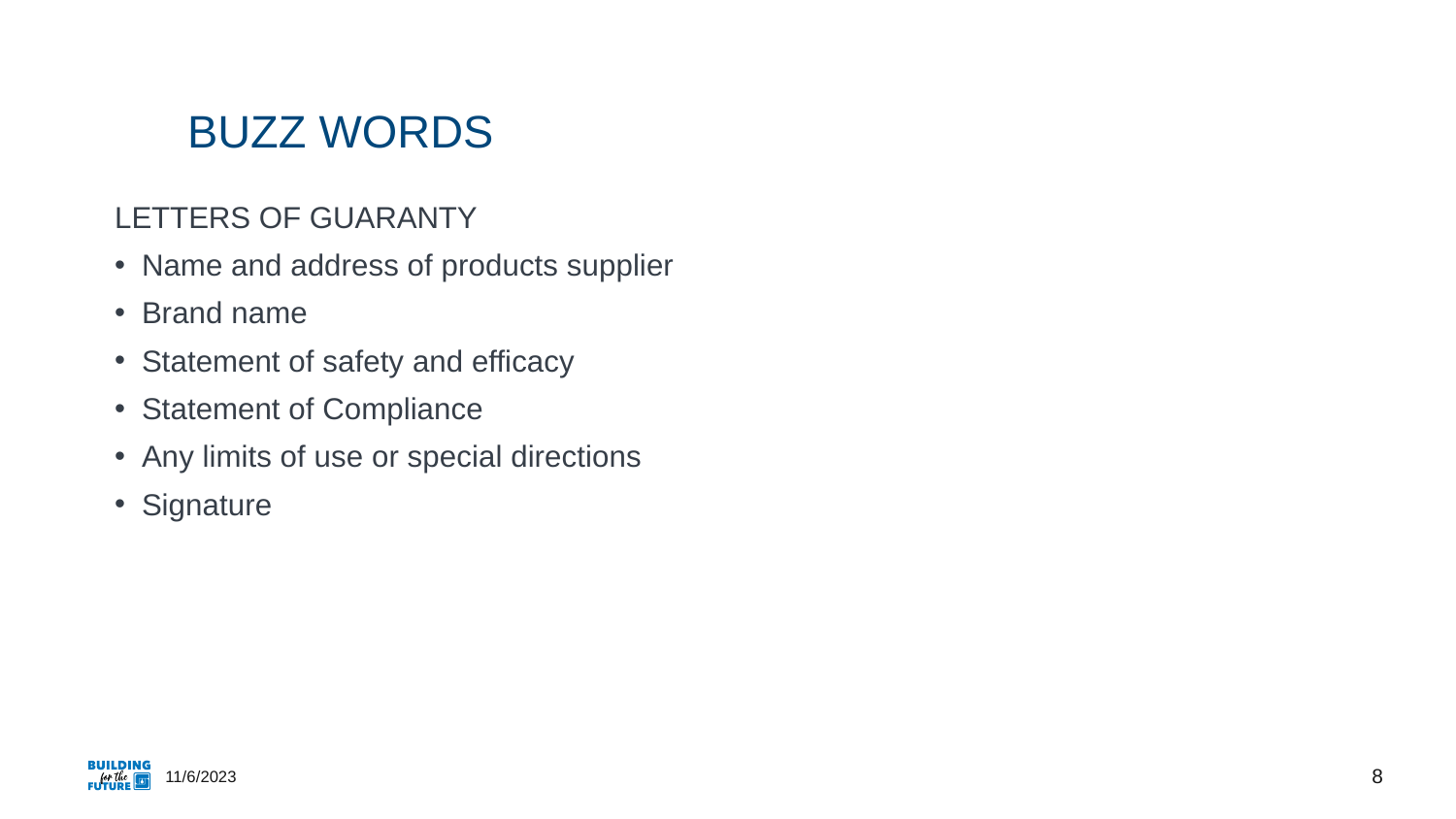

# Buzz words
LETTERS OF GUARANTY
Name and address of products supplier
Brand name
Statement of safety and efficacy
Statement of Compliance
Any limits of use or special directions
Signature

8
11/6/2023